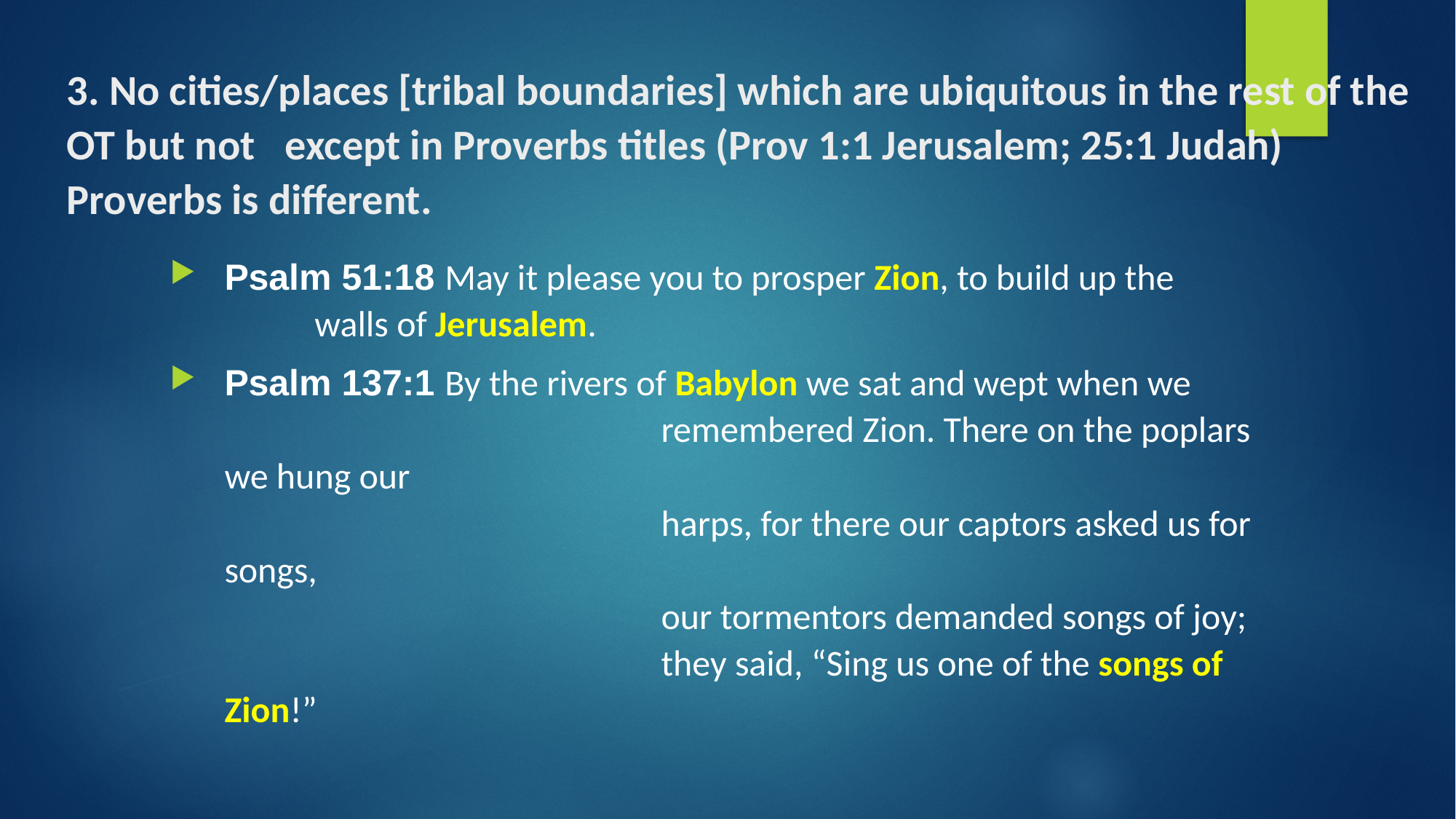

# 3. No cities/places [tribal boundaries] which are ubiquitous in the rest of the OT but not 	except in Proverbs titles (Prov 1:1 Jerusalem; 25:1 Judah) Proverbs is different.
Psalm 51:18 May it please you to prosper Zion, to build up the
           walls of Jerusalem.
Psalm 137:1 By the rivers of Babylon we sat and wept when we
 				remembered Zion. There on the poplars we hung our
 				harps, for there our captors asked us for songs,
 				our tormentors demanded songs of joy;
 				they said, “Sing us one of the songs of Zion!”